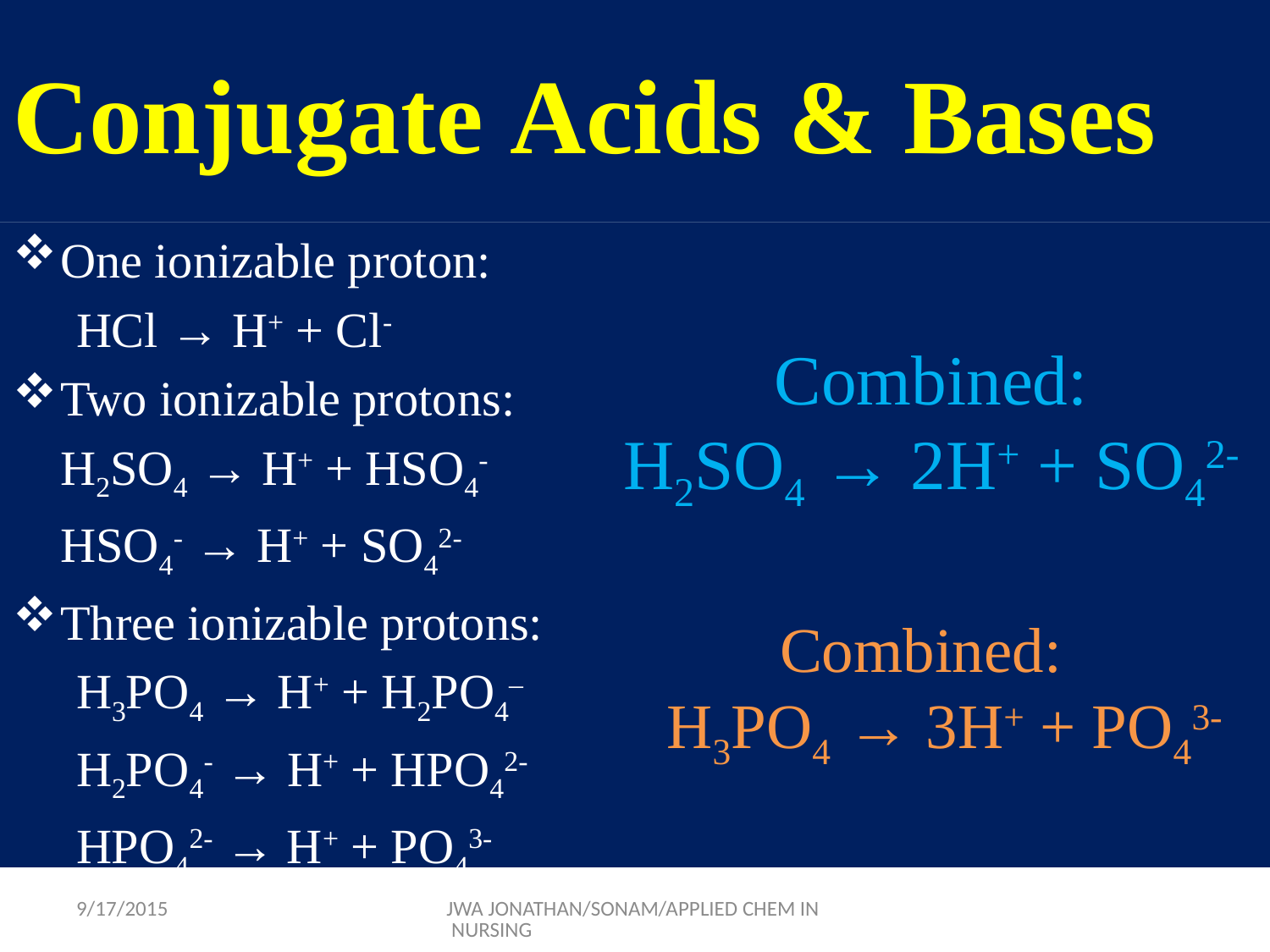

# Conjugate Acids & Bases
One ionizable proton:
HCl → H+ + Cl-
Two ionizable protons:
	H2SO4 → H+ + HSO4-
	HSO4- → H+ + SO42-
Three ionizable protons:
H3PO4 → H+ + H2PO4–
H2PO4- → H+ + HPO42-
HPO42- → H+ + PO43-

Combined:
H2SO4 → 2H+ + SO42-

Combined:
   H3PO4 → 3H+ + PO43-

9/17/2015
JWA JONATHAN/SONAM/APPLIED CHEM IN NURSING